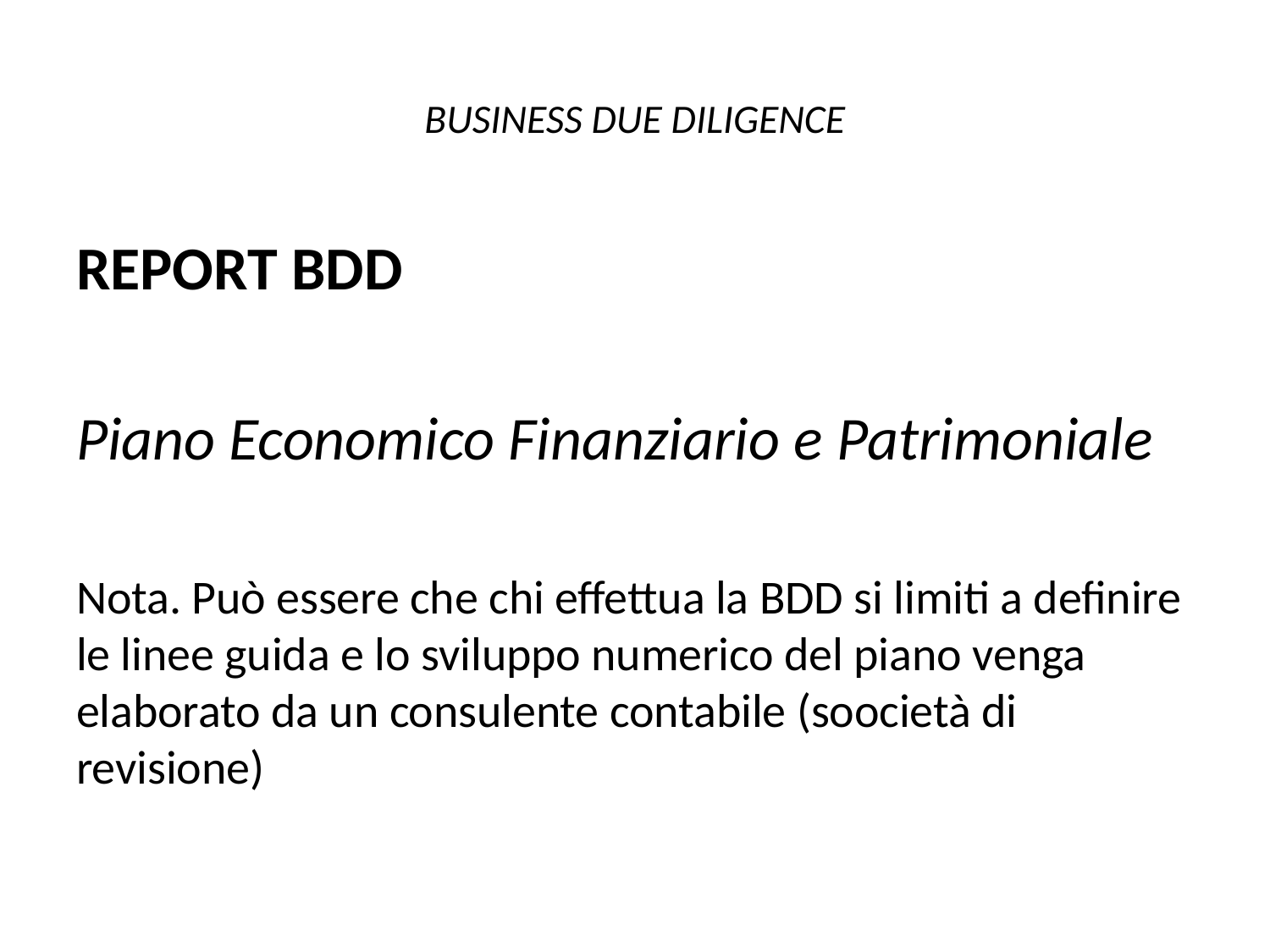

# BUSINESS DUE DILIGENCE
REPORT BDD

Piano Economico Finanziario e Patrimoniale

Nota. Può essere che chi effettua la BDD si limiti a definire le linee guida e lo sviluppo numerico del piano venga elaborato da un consulente contabile (soocietà di revisione)